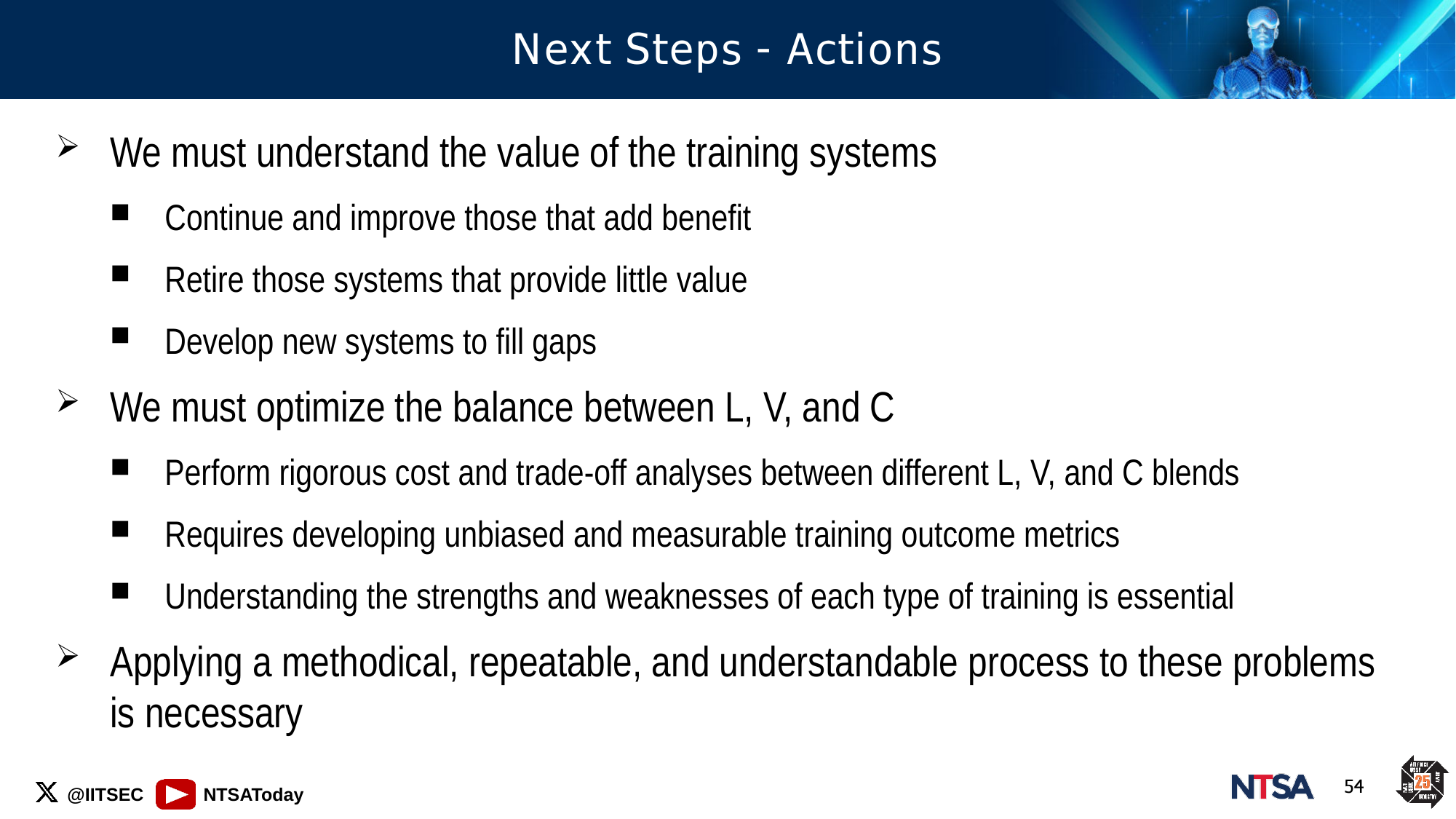

# Next Steps - Actions
We must understand the value of the training systems
Continue and improve those that add benefit
Retire those systems that provide little value
Develop new systems to fill gaps
We must optimize the balance between L, V, and C
Perform rigorous cost and trade-off analyses between different L, V, and C blends
Requires developing unbiased and measurable training outcome metrics
Understanding the strengths and weaknesses of each type of training is essential
Applying a methodical, repeatable, and understandable process to these problems is necessary